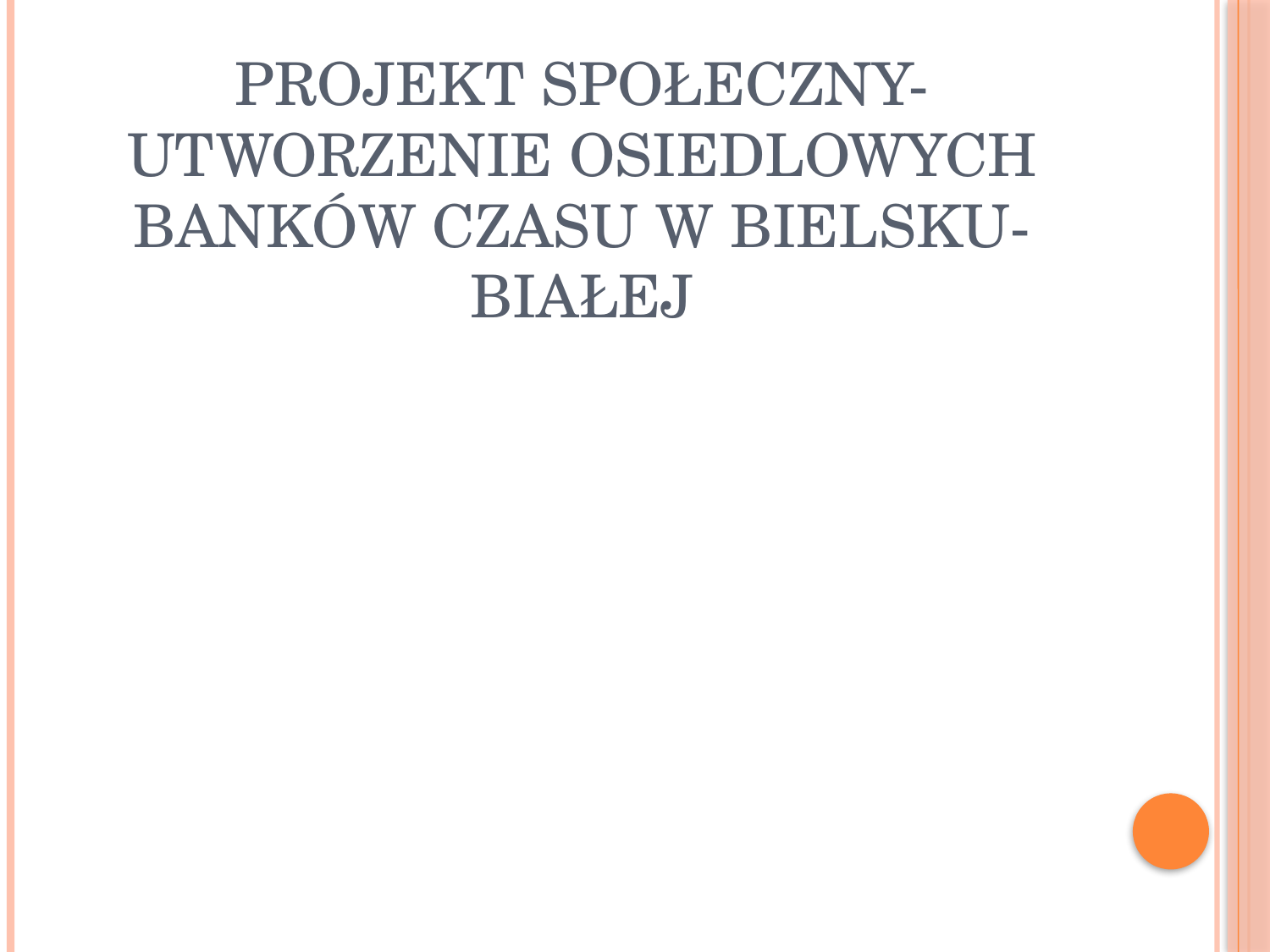

# Projekt społeczny- utworzenie osiedlowych banków czasu w Bielsku-Białej